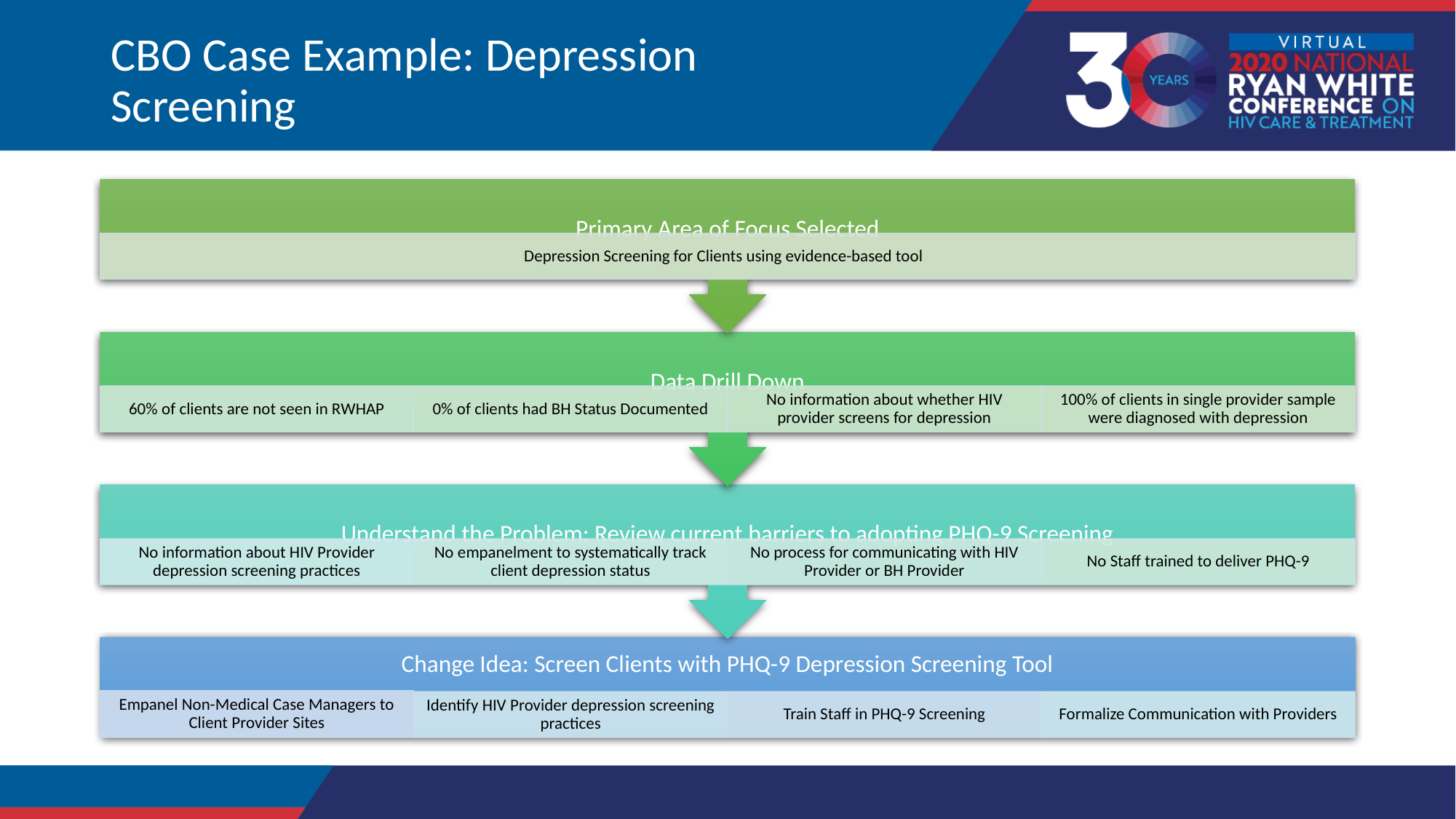

# CBO Case Example: Depression Screening
Change Idea: Screen Clients with PHQ-9 Depression Screening Tool
Empanel Non-Medical Case Managers to Client Provider Sites
Train Staff in PHQ-9 Screening
Identify HIV Provider depression screening practices
Formalize Communication with Providers
Understand the Problem: Review current barriers to adopting PHQ-9 Screening
No information about HIV Provider depression screening practices
No empanelment to systematically track client depression status
No process for communicating with HIV Provider or BH Provider
No Staff trained to deliver PHQ-9
Data Drill Down
60% of clients are not seen in RWHAP
0% of clients had BH Status Documented
No information about whether HIV provider screens for depression
100% of clients in single provider sample were diagnosed with depression
Primary Area of Focus Selected
Depression Screening for Clients using evidence-based tool